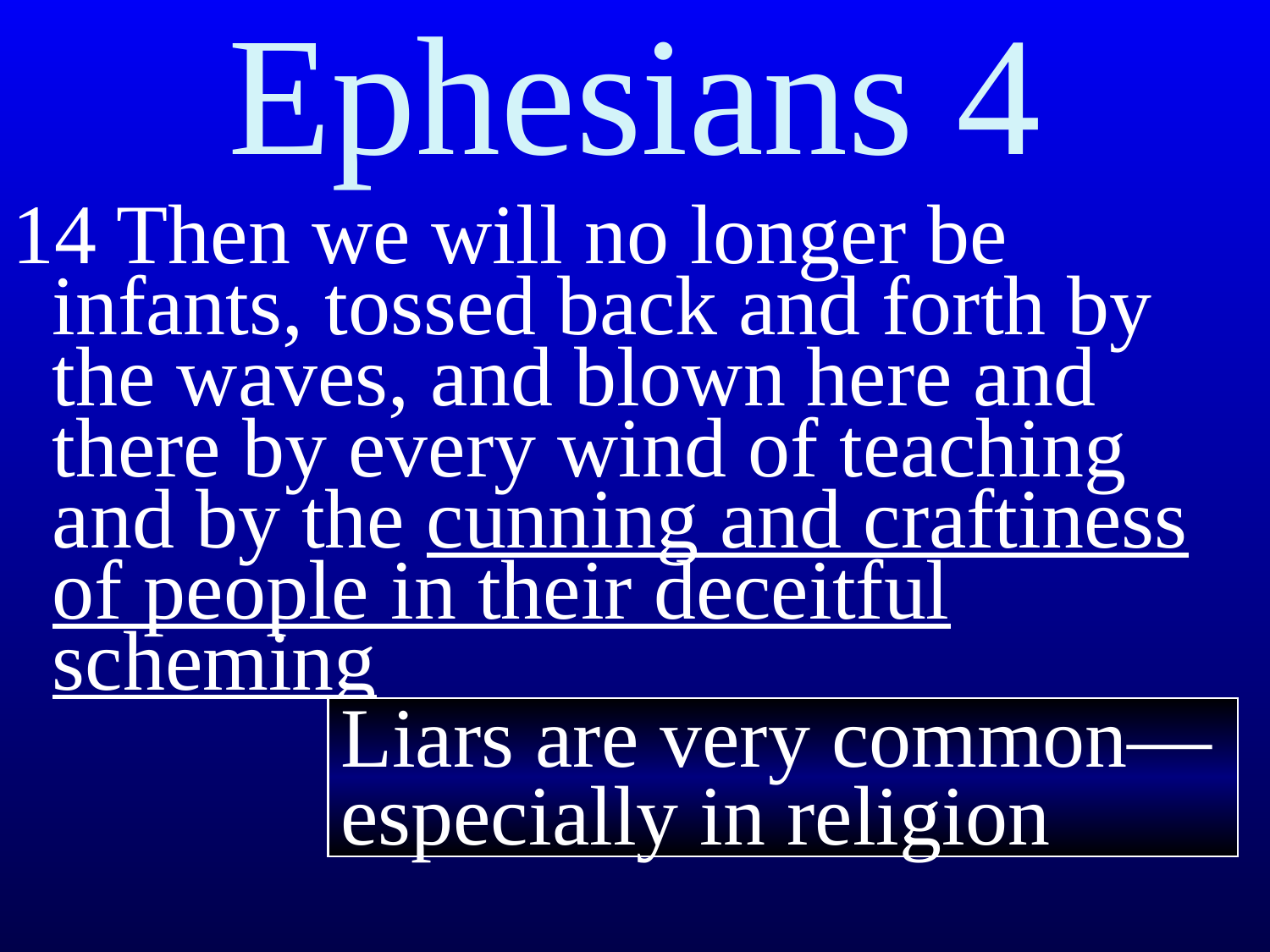

# Ephesians 4
14 Then we will no longer be infants, tossed back and forth by the waves, and blown here and there by every wind of teaching and by the cunning and craftiness of people in their deceitful scheming
Liars are very common— especially in religion